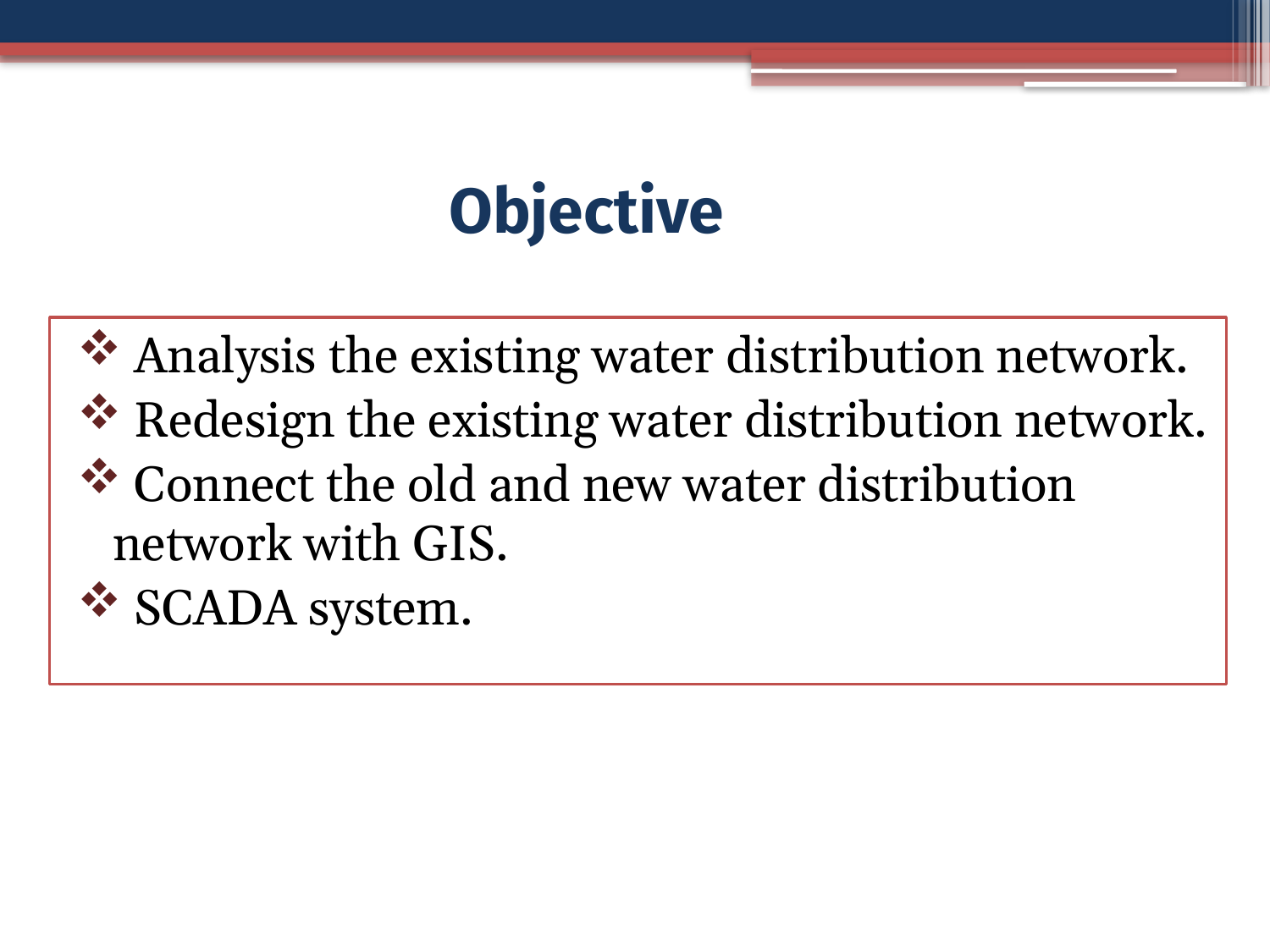

Objective
 Analysis the existing water distribution network.
 Redesign the existing water distribution network.
 Connect the old and new water distribution network with GIS.
 SCADA system.